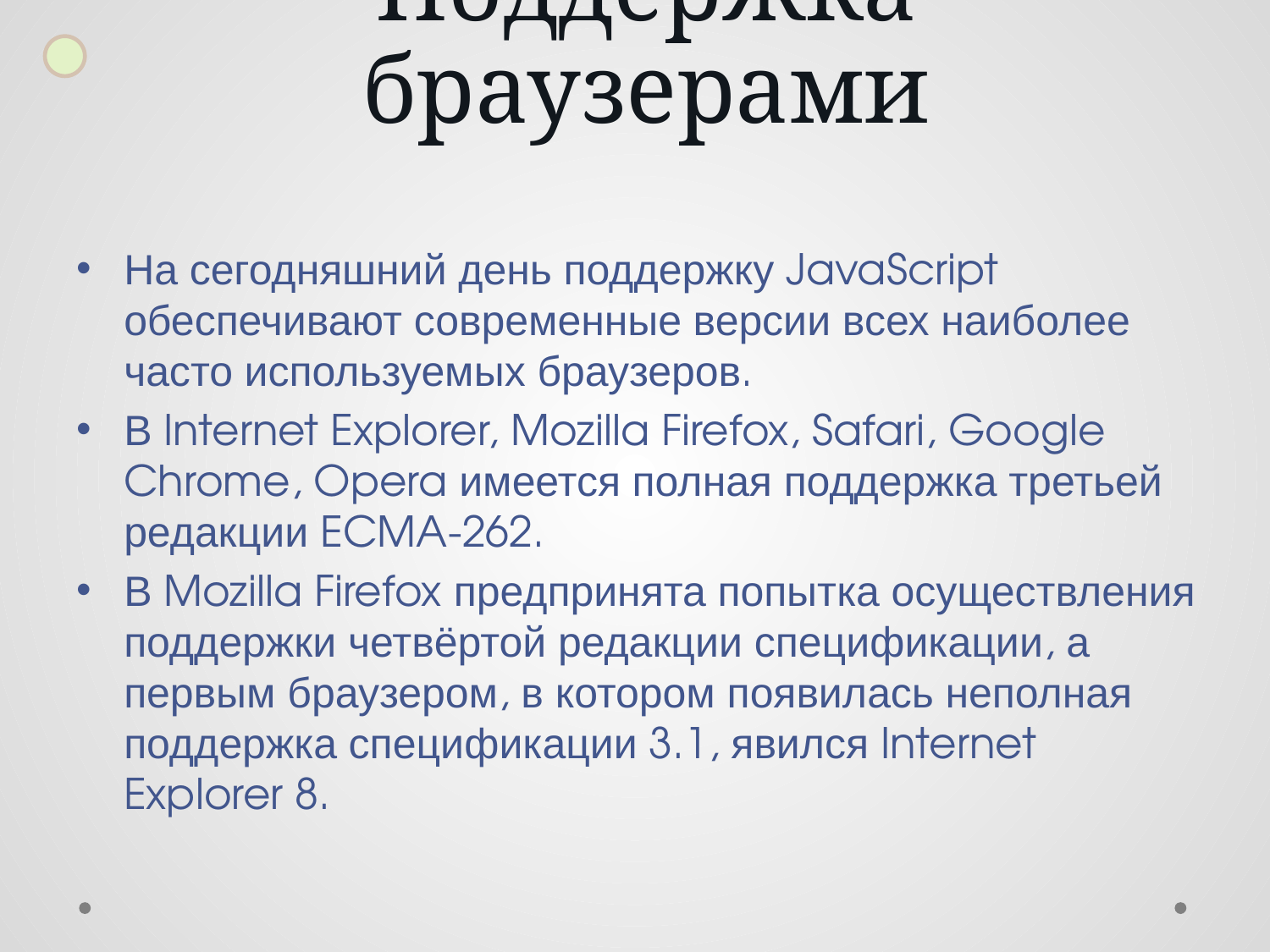

# Поддержка браузерами

На сегодняшний день поддержку JavaScript обеспечивают современные версии всех наиболее часто используемых браузеров.
В Internet Explorer, Mozilla Firefox, Safari, Google Chrome, Opera имеется полная поддержка третьей редакции ECMA-262.
В Mozilla Firefox предпринята попытка осуществления поддержки четвёртой редакции спецификации, а первым браузером, в котором появилась неполная поддержка спецификации 3.1, явился Internet Explorer 8.